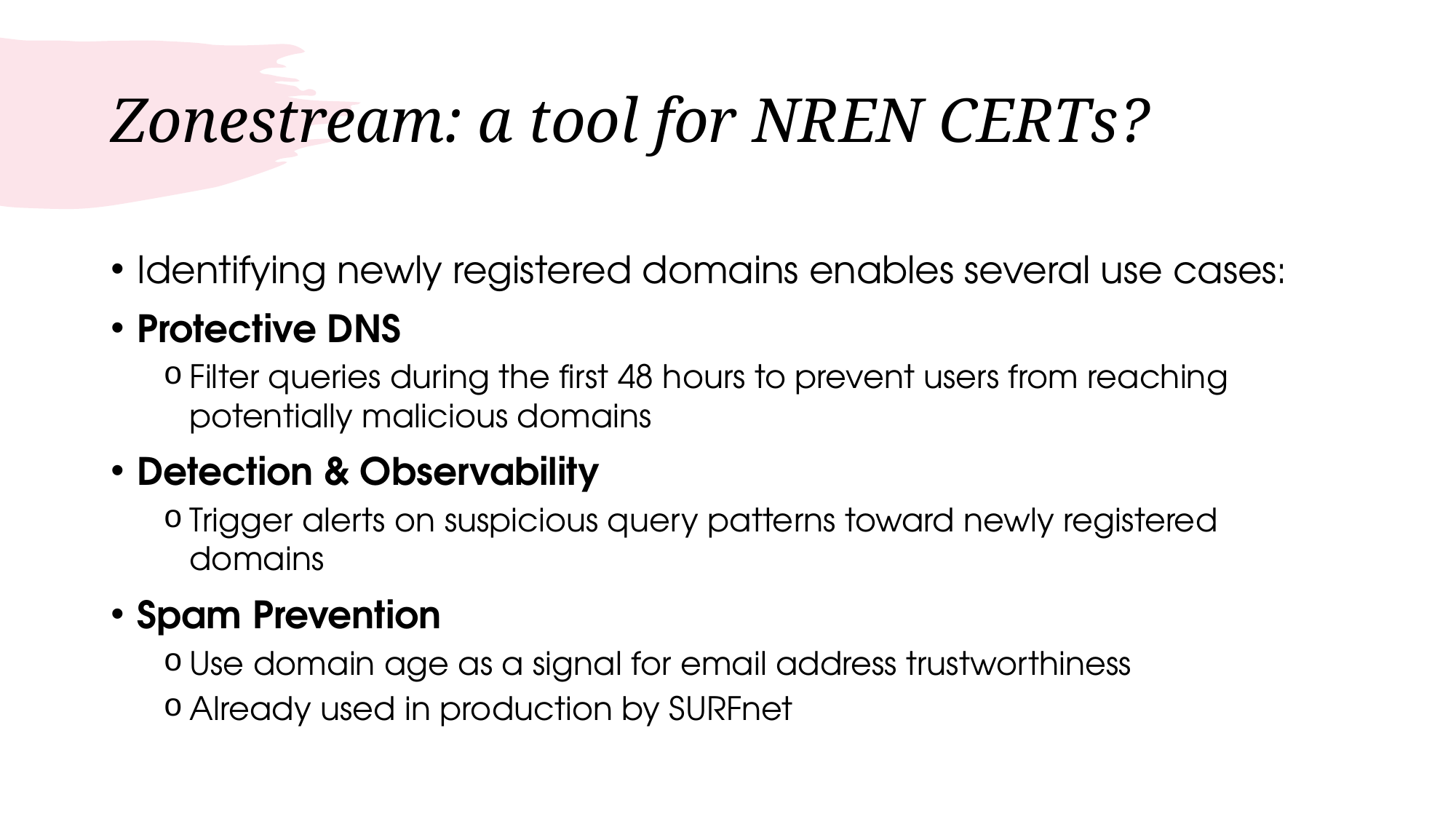

# Zonestream: a tool for NREN CERTs?
Identifying newly registered domains enables several use cases:
Protective DNS
Filter queries during the first 48 hours to prevent users from reaching potentially malicious domains
Detection & Observability
Trigger alerts on suspicious query patterns toward newly registered domains
Spam Prevention
Use domain age as a signal for email address trustworthiness
Already used in production by SURFnet